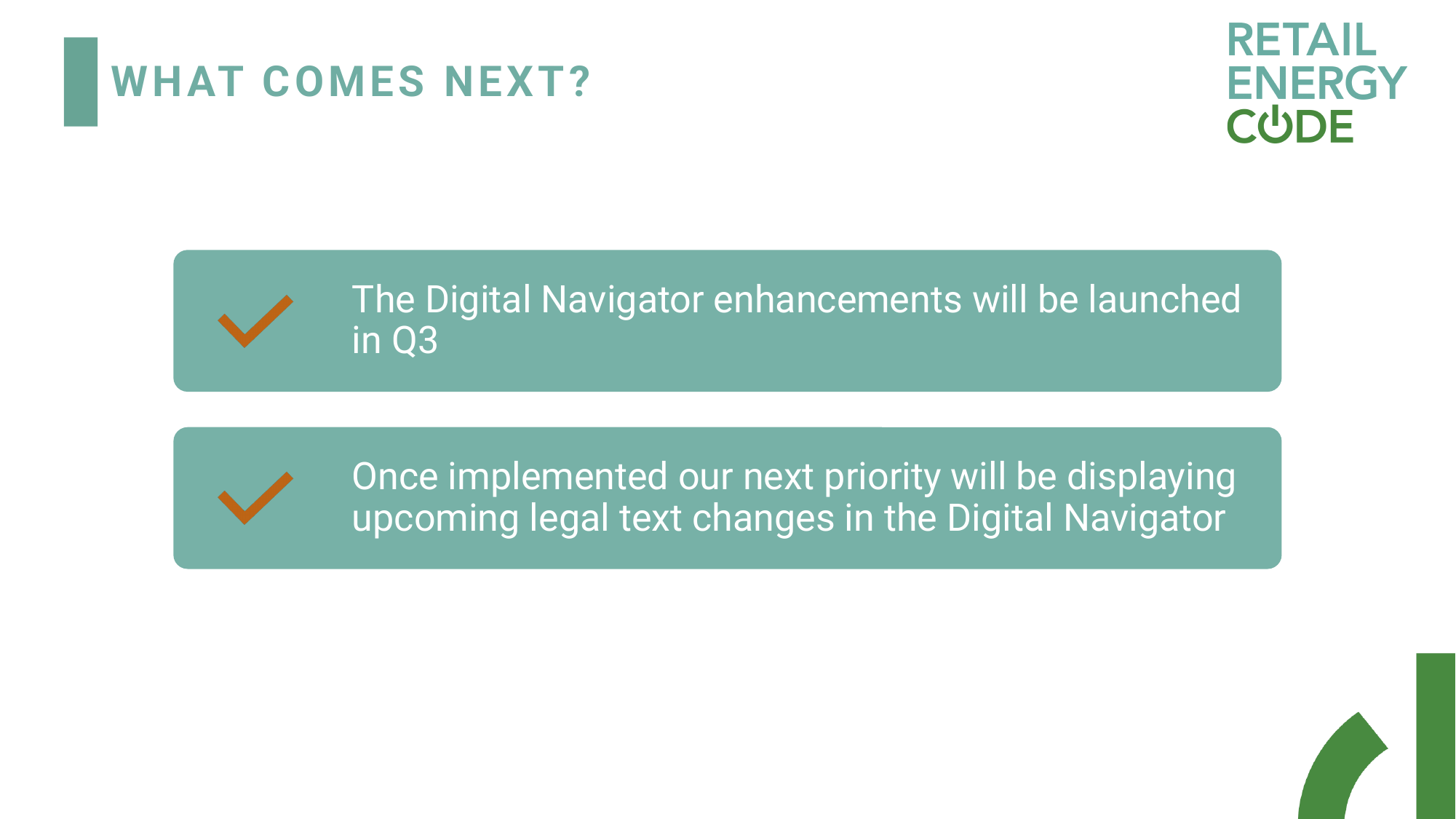

# What comes next?
The Digital Navigator enhancements will be launched in Q3
Once implemented our next priority will be displaying upcoming legal text changes in the Digital Navigator